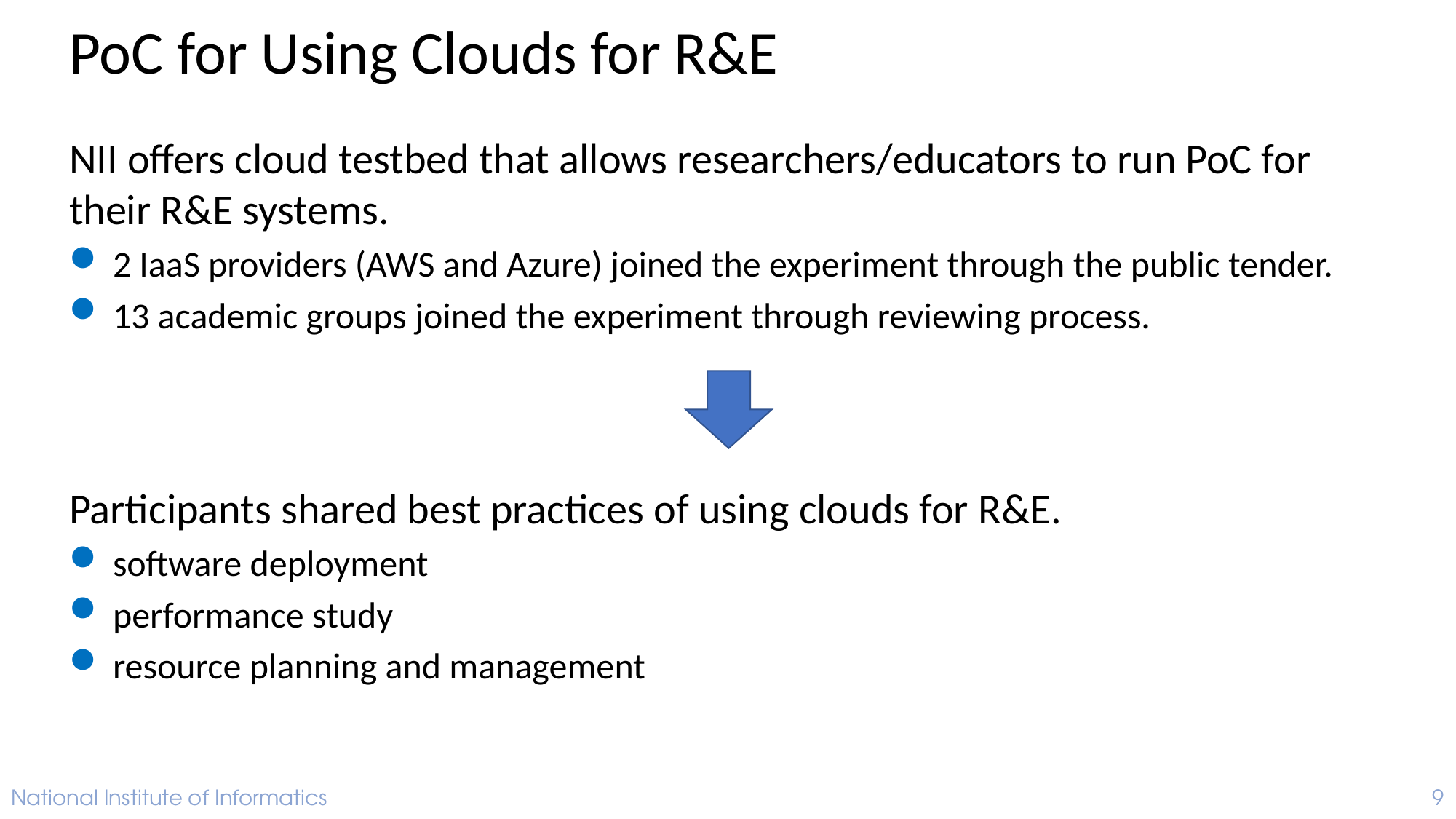

# PoC for Using Clouds for R&E
NII offers cloud testbed that allows researchers/educators to run PoC for their R&E systems.
2 IaaS providers (AWS and Azure) joined the experiment through the public tender.
13 academic groups joined the experiment through reviewing process.

Participants shared best practices of using clouds for R&E.
software deployment
performance study
resource planning and management

9
National Institute of Informatics